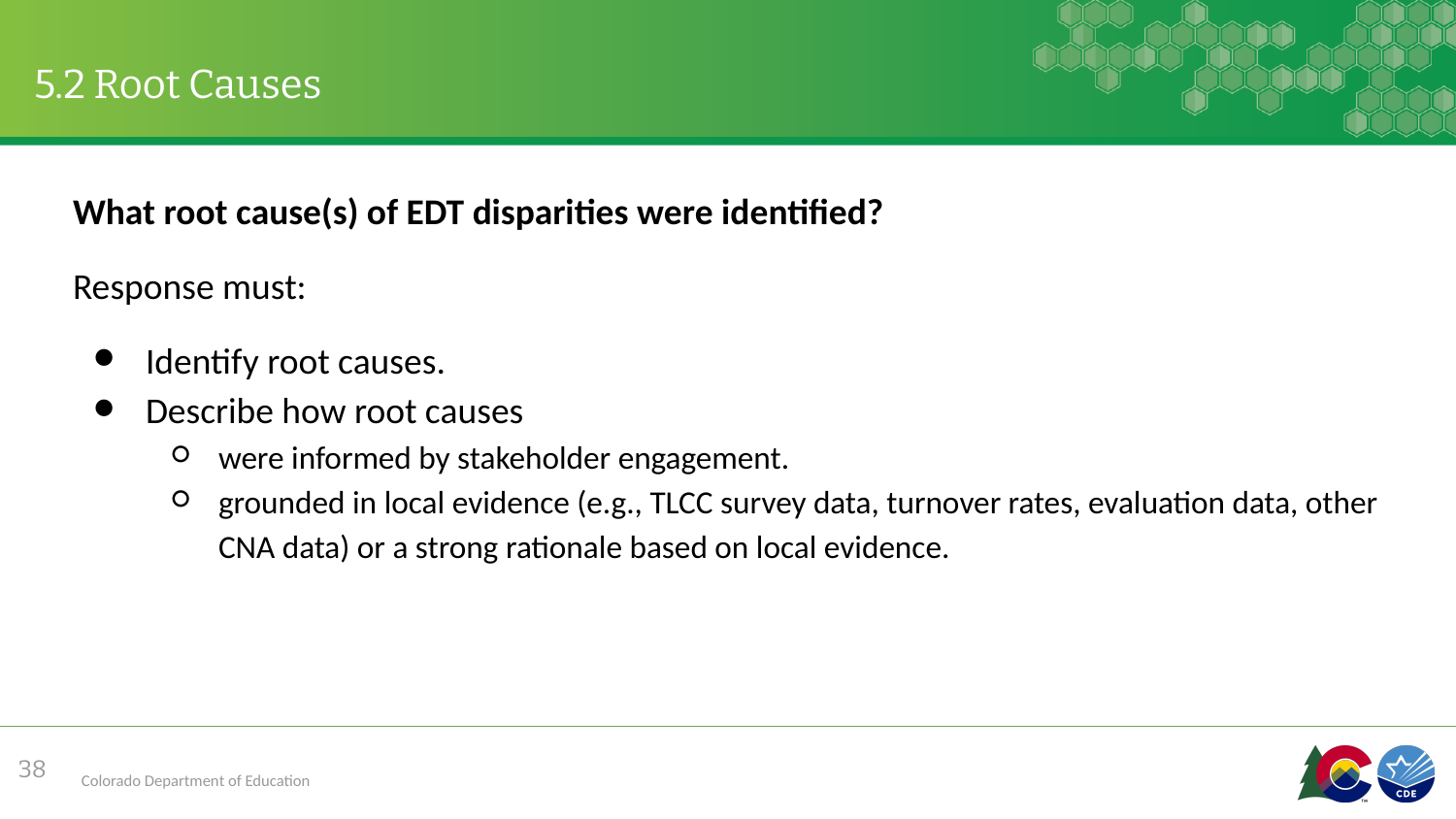

# 5.2 Root Causes
What root cause(s) of EDT disparities were identified?
Response must:
Identify root causes.
Describe how root causes
were informed by stakeholder engagement.
grounded in local evidence (e.g., TLCC survey data, turnover rates, evaluation data, other CNA data) or a strong rationale based on local evidence.
38